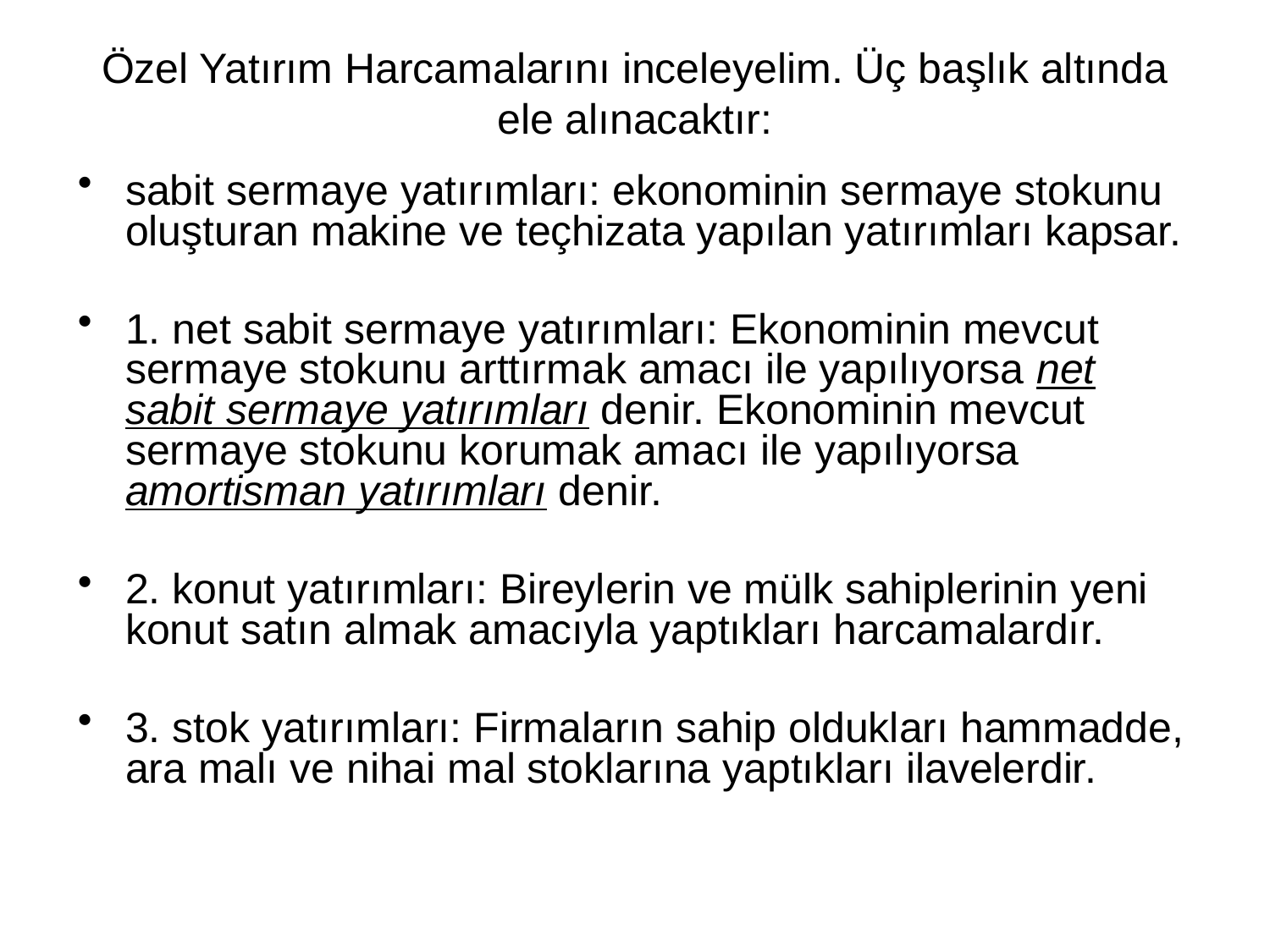

# Özel Yatırım Harcamalarını inceleyelim. Üç başlık altında ele alınacaktır:
sabit sermaye yatırımları: ekonominin sermaye stokunu oluşturan makine ve teçhizata yapılan yatırımları kapsar.

1. net sabit sermaye yatırımları: Ekonominin mevcut sermaye stokunu arttırmak amacı ile yapılıyorsa net sabit sermaye yatırımları denir. Ekonominin mevcut sermaye stokunu korumak amacı ile yapılıyorsa amortisman yatırımları denir.

2. konut yatırımları: Bireylerin ve mülk sahiplerinin yeni konut satın almak amacıyla yaptıkları harcamalardır.

3. stok yatırımları: Firmaların sahip oldukları hammadde, ara malı ve nihai mal stoklarına yaptıkları ilavelerdir.